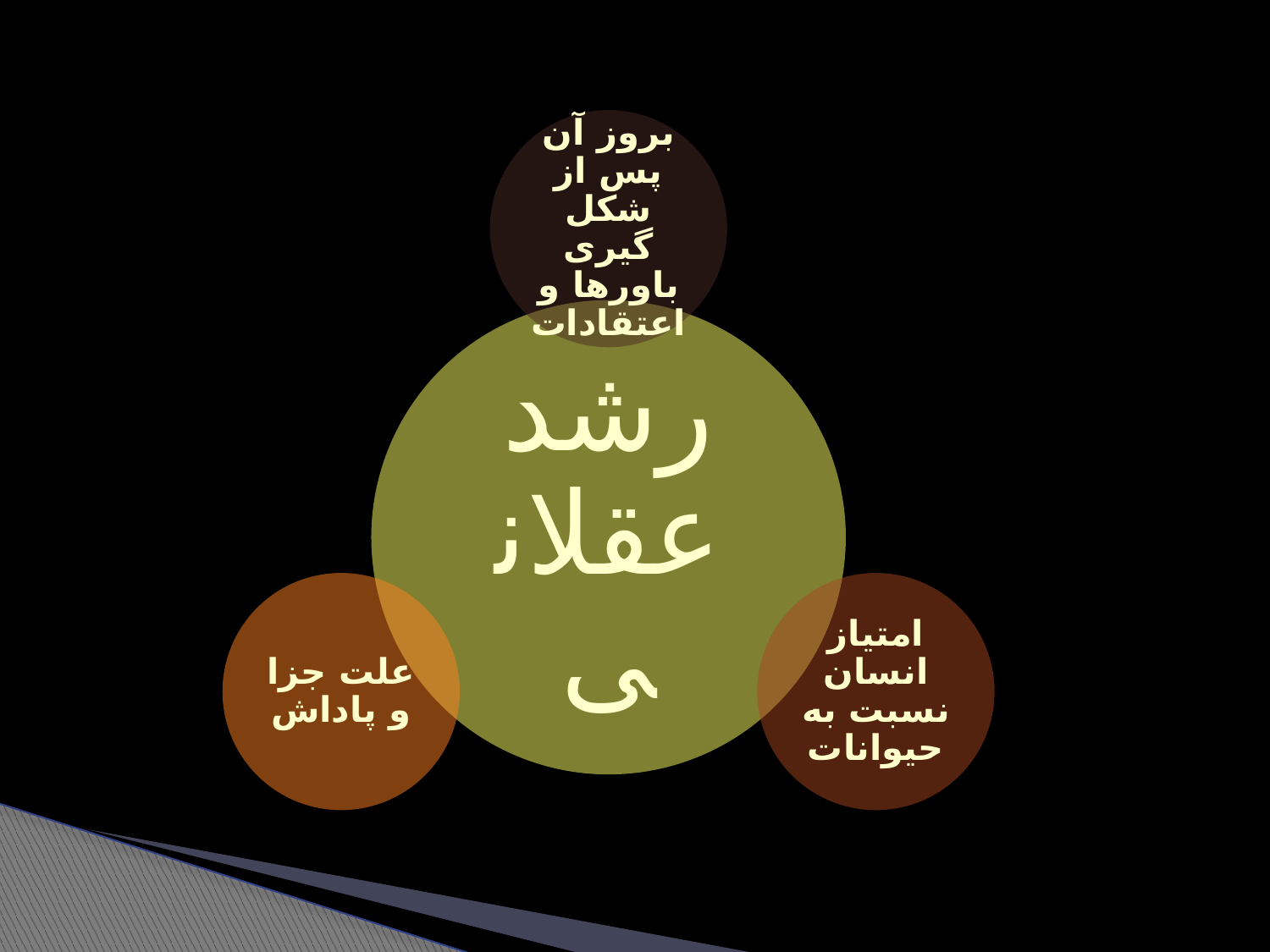

رشد عقلانی
بروز آن پس از شکل گیری باورها و اعتقادات
امتیاز انسان نسبت به حیوانات
علت جزا و پاداش